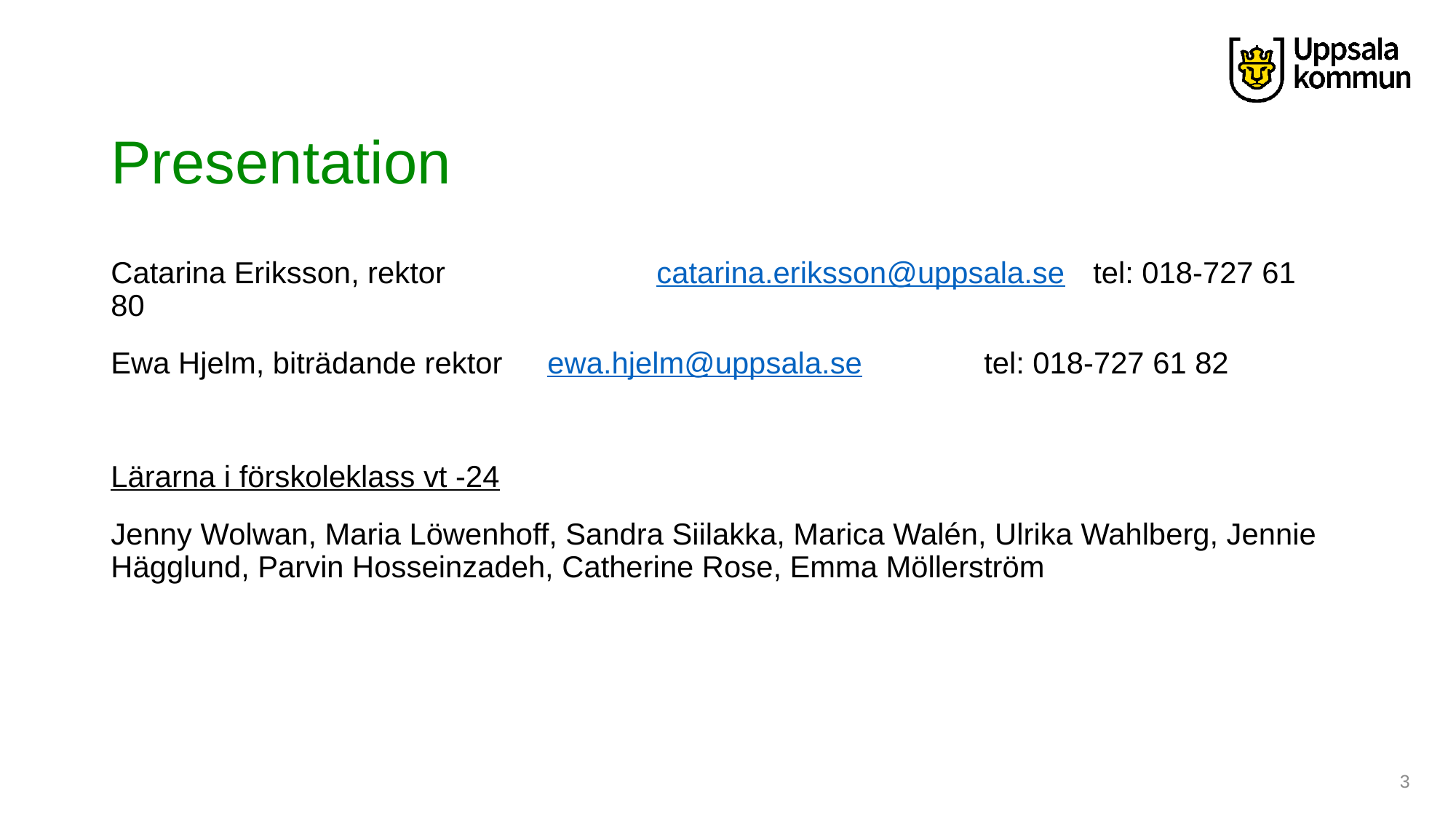

# Presentation
Catarina Eriksson, rektor		catarina.eriksson@uppsala.se  	tel: 018-727 61 80
Ewa Hjelm, biträdande rektor	ewa.hjelm@uppsala.se		tel: 018-727 61 82

Lärarna i förskoleklass vt -24
Jenny Wolwan, Maria Löwenhoff, Sandra Siilakka, Marica Walén, Ulrika Wahlberg, Jennie Hägglund, Parvin Hosseinzadeh, Catherine Rose, Emma Möllerström

3